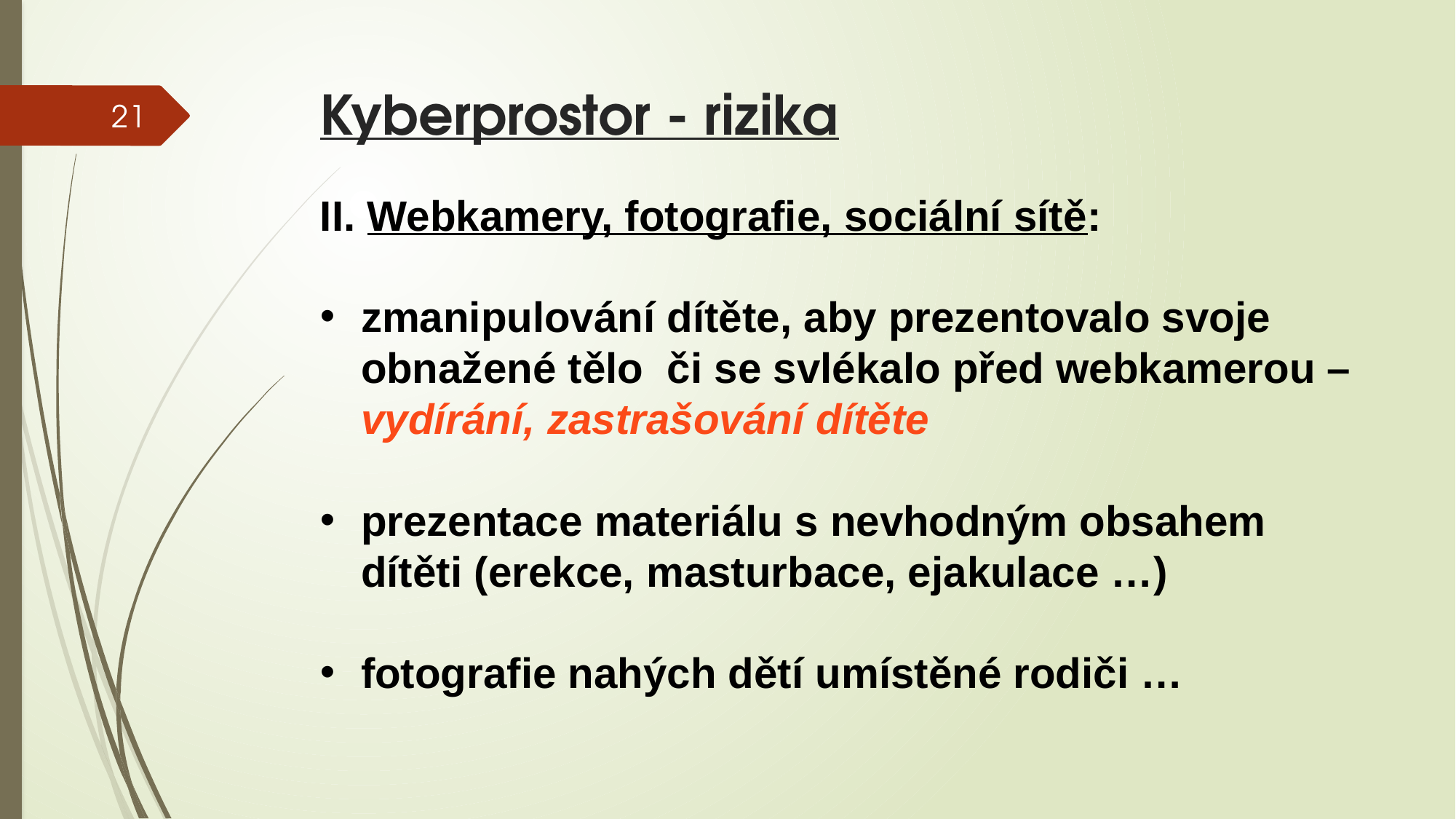

# Kyberprostor - rizika
21
II. Webkamery, fotografie, sociální sítě:

zmanipulování dítěte, aby prezentovalo svoje obnažené tělo  či se svlékalo před webkamerou – vydírání, zastrašování dítěte

prezentace materiálu s nevhodným obsahem dítěti (erekce, masturbace, ejakulace …)

fotografie nahých dětí umístěné rodiči …